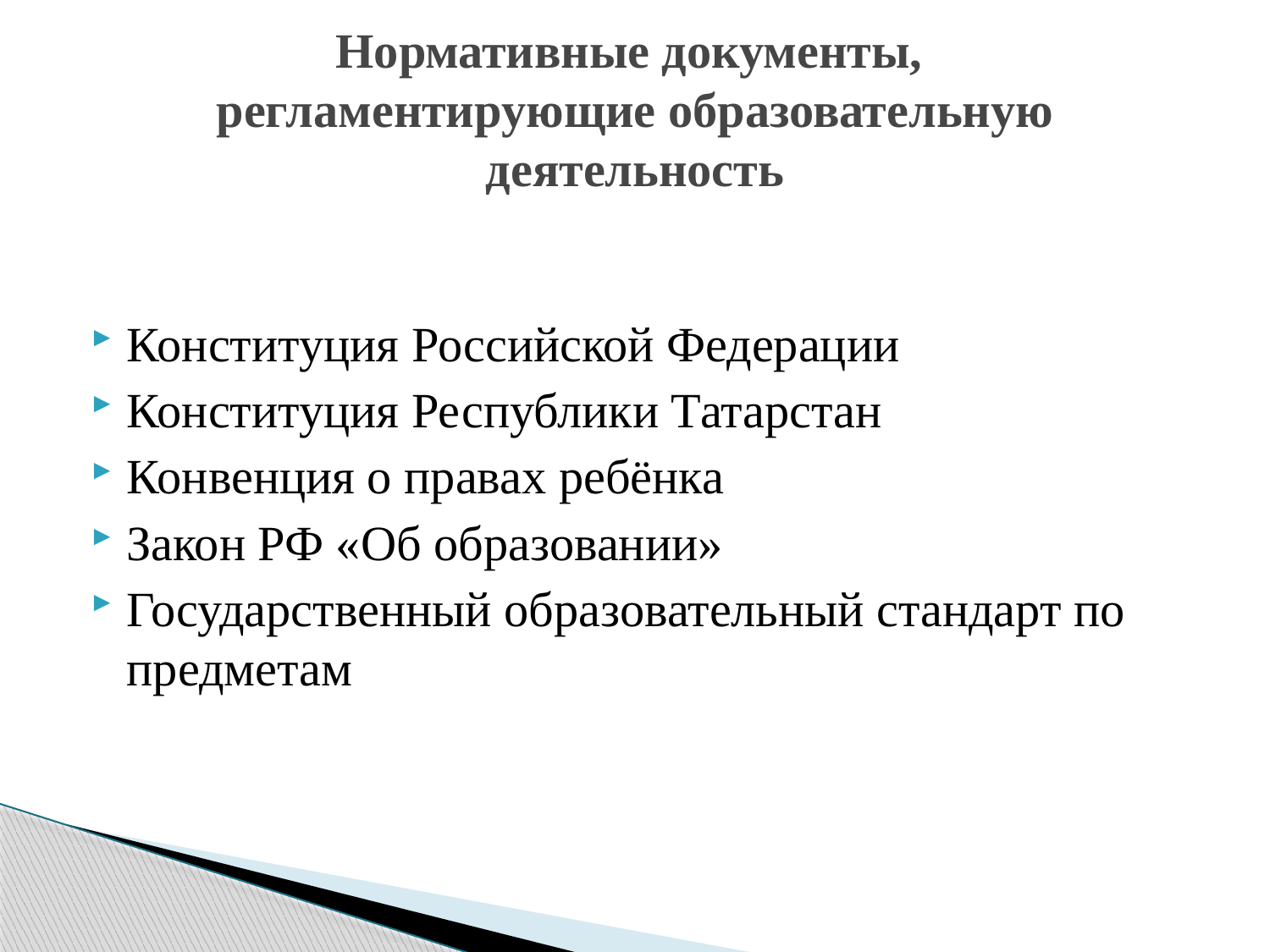

# Нормативные документы, регламентирующие образовательную деятельность
Конституция Российской Федерации
Конституция Республики Татарстан
Конвенция о правах ребёнка
Закон РФ «Об образовании»
Государственный образовательный стандарт по предметам